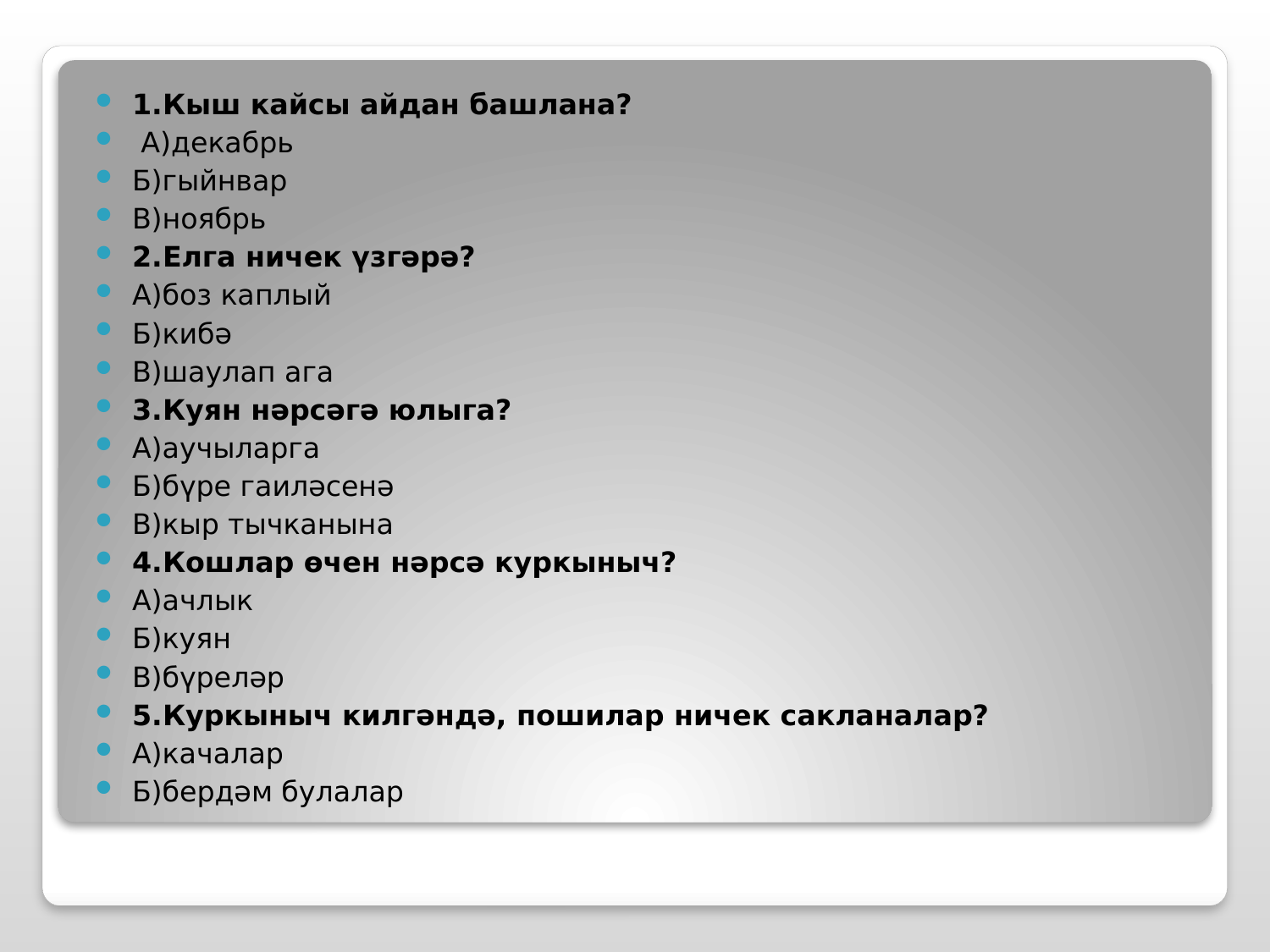

1.Кыш кайсы айдан башлана?
 А)декабрь
Б)гыйнвар
В)ноябрь
2.Елга ничек үзгәрә?
А)боз каплый
Б)кибә
В)шаулап ага
3.Куян нәрсәгә юлыга?
А)аучыларга
Б)бүре гаиләсенә
В)кыр тычканына
4.Кошлар өчен нәрсә куркыныч?
А)ачлык
Б)куян
В)бүреләр
5.Куркыныч килгәндә, пошилар ничек сакланалар?
А)качалар
Б)бердәм булалар
#